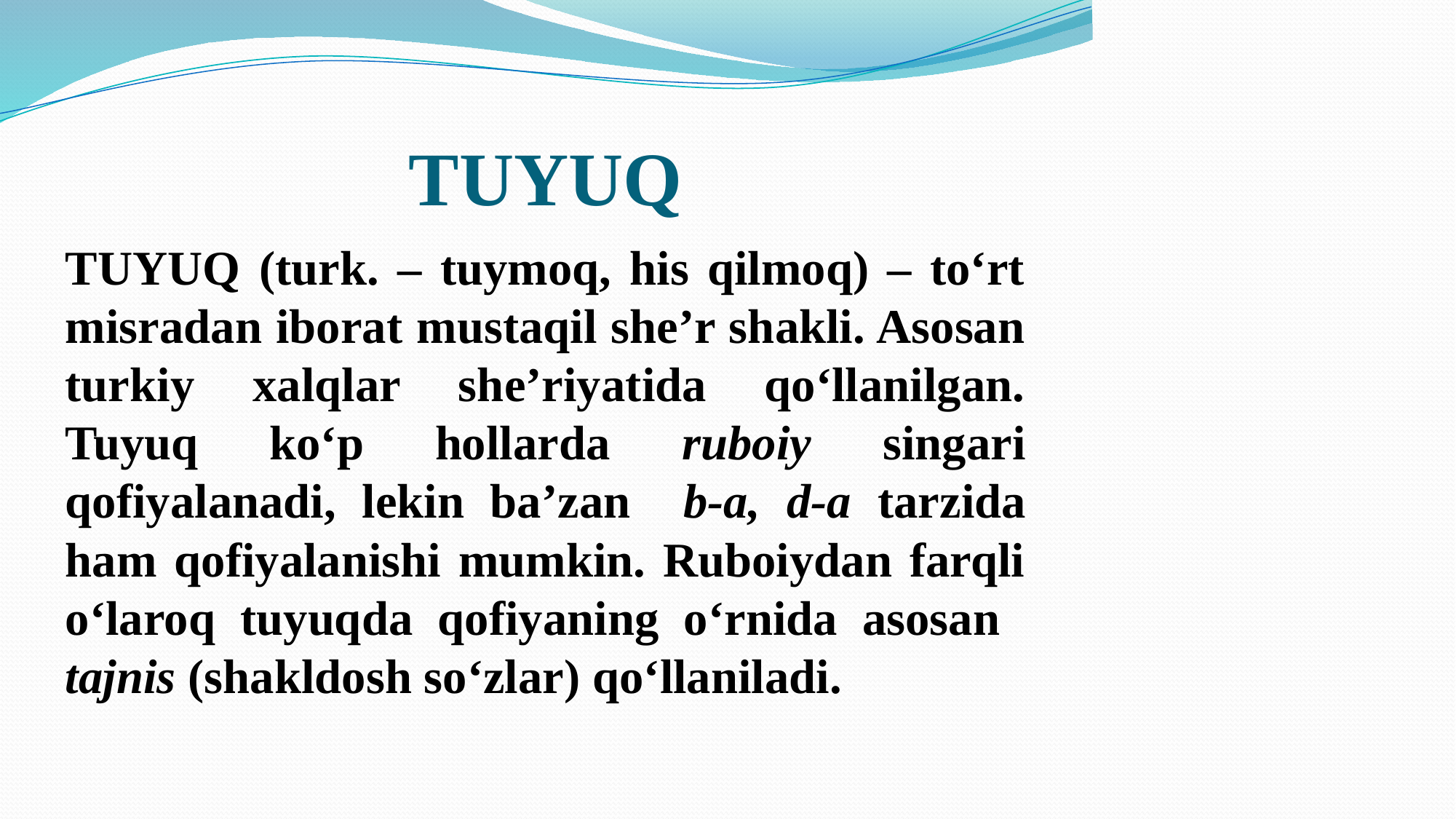

# TUYUQ
TUYUQ (turk. – tuymoq, his qilmoq) – to‘rt misradan iborat mustaqil she’r shakli. Asosan turkiy xalqlar she’riyatida qo‘llanilgan. Tuyuq ko‘p hollarda ruboiy singari qofiyalanadi, lekin ba’zan  b-a, d-a tarzida ham qofiyalanishi mumkin. Ruboiydan farqli o‘laroq tuyuqda qofiyaning o‘rnida asosan  tajnis (shakldosh so‘zlar) qo‘llaniladi.